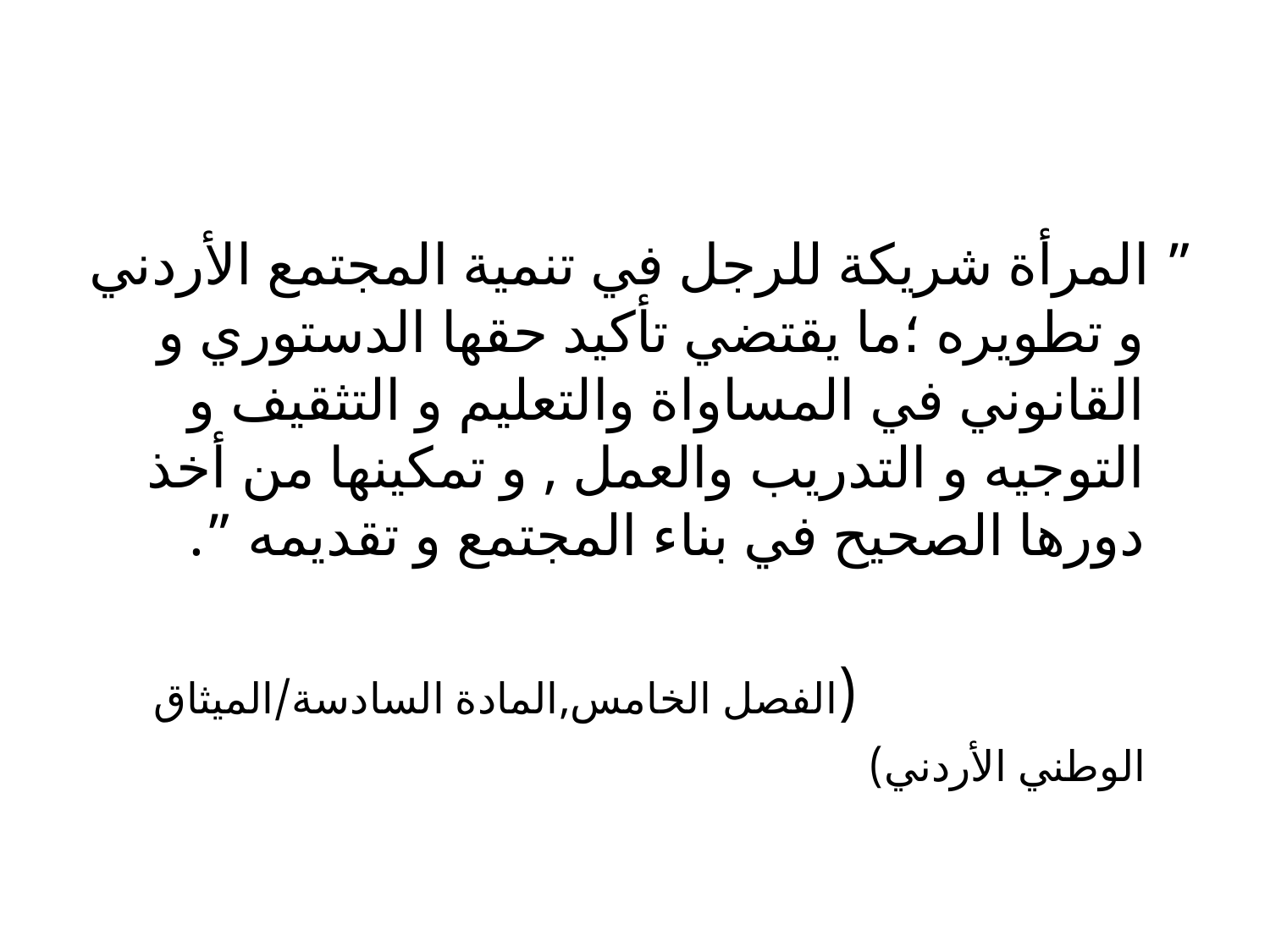

#
” المرأة شريكة للرجل في تنمية المجتمع الأردني و تطويره ؛ما يقتضي تأكيد حقها الدستوري و القانوني في المساواة والتعليم و التثقيف و التوجيه و التدريب والعمل , و تمكينها من أخذ دورها الصحيح في بناء المجتمع و تقديمه ”.

                       (الفصل الخامس,المادة السادسة/الميثاق الوطني الأردني)